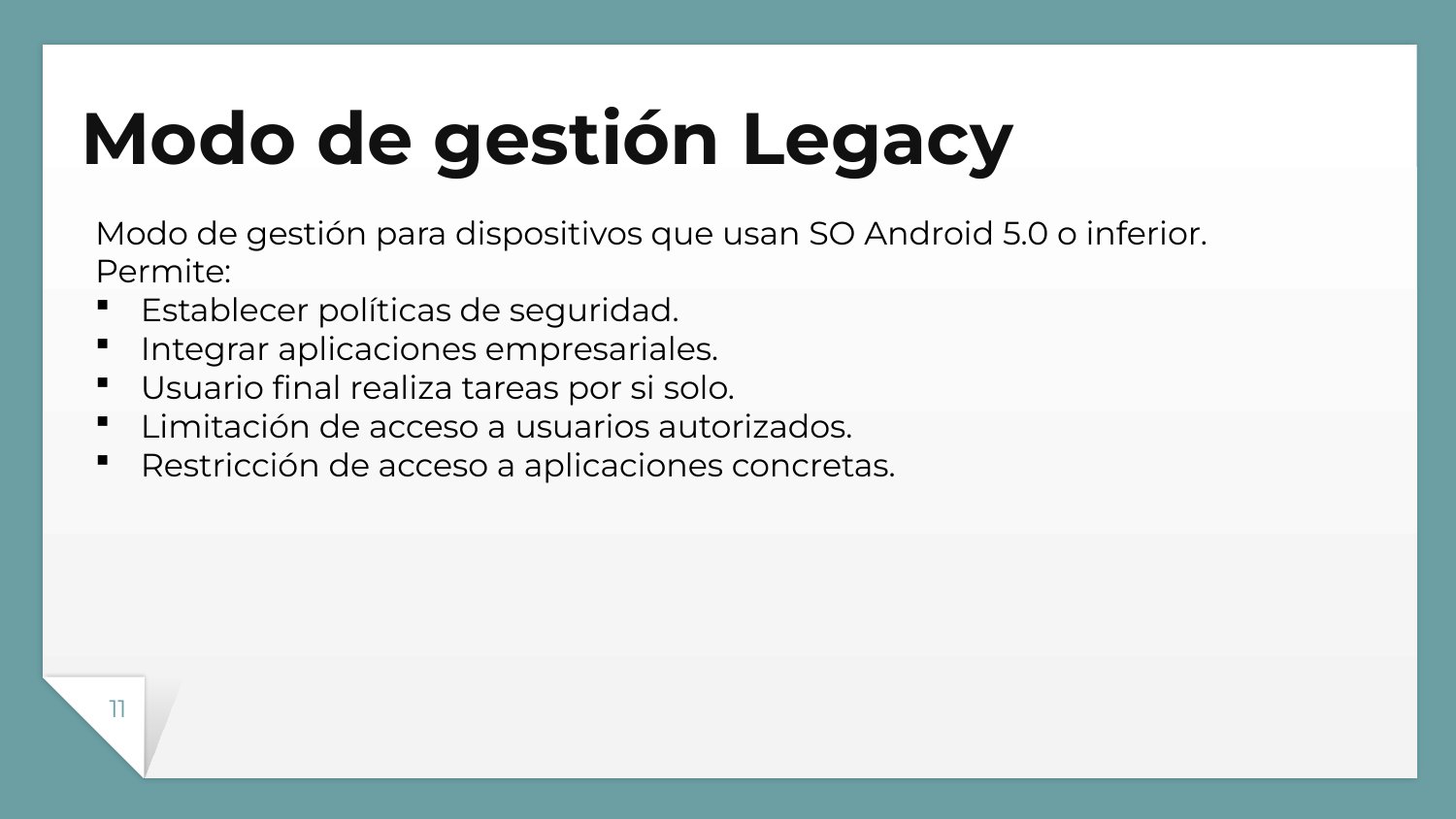

Modo de gestión Legacy
Modo de gestión para dispositivos que usan SO Android 5.0 o inferior.
Permite:
Establecer políticas de seguridad.
Integrar aplicaciones empresariales.
Usuario final realiza tareas por si solo.
Limitación de acceso a usuarios autorizados.
Restricción de acceso a aplicaciones concretas.
11